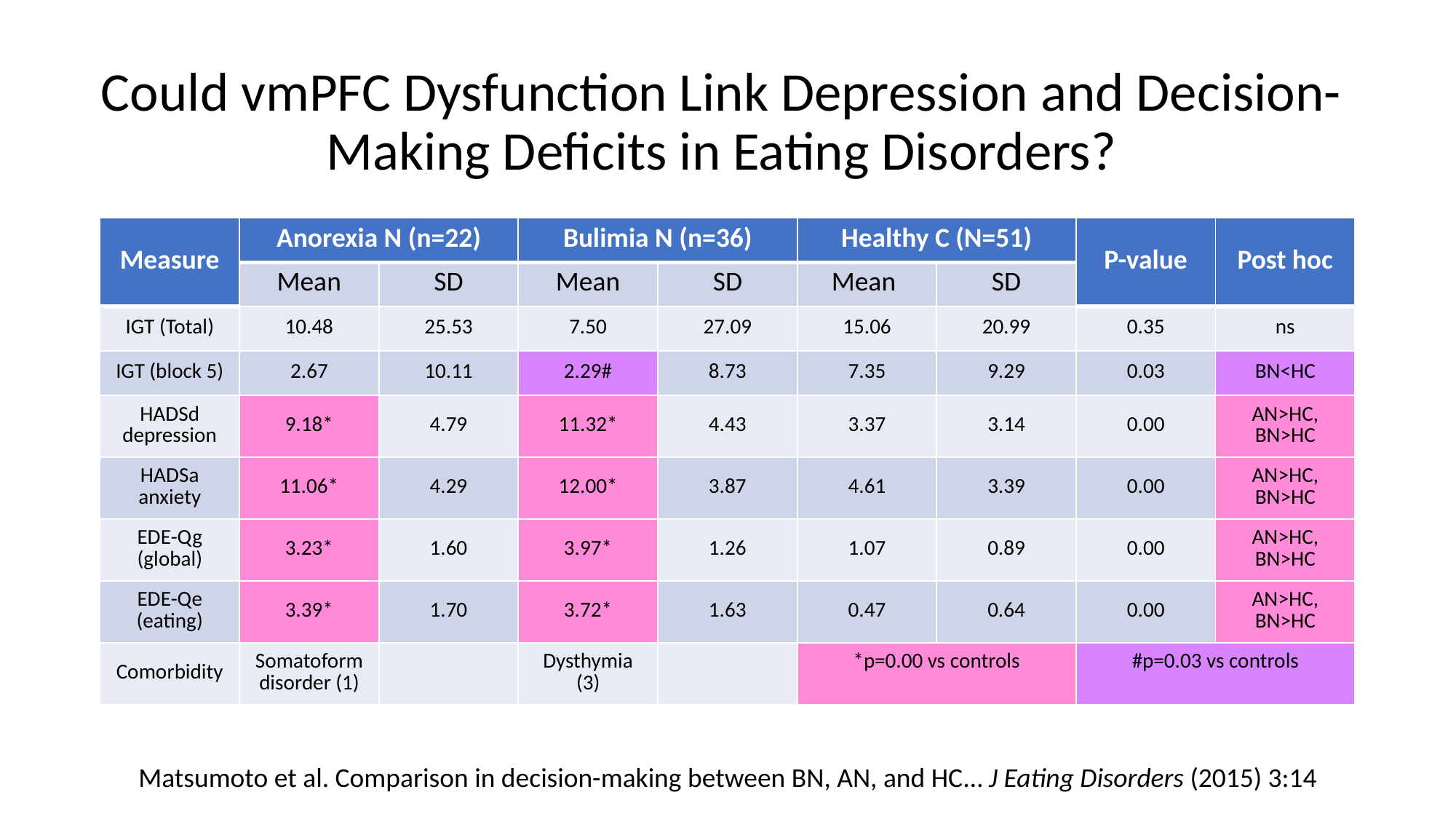

# Could vmPFC Dysfunction Link Depression and Decision-Making Deficits in Eating Disorders?
| Measure | Anorexia N (n=22) |  | Bulimia N (n=36) |  | Healthy C (N=51) |  | P-value | Post hoc |
| --- | --- | --- | --- | --- | --- | --- | --- | --- |
|  | Mean | SD | Mean | SD | Mean | SD |  |  |
| IGT (Total) | 10.48 | 25.53 | 7.50 | 27.09 | 15.06 | 20.99 | 0.35 | ns |
| IGT (block 5) | 2.67 | 10.11 | 2.29# | 8.73 | 7.35 | 9.29 | 0.03 | BN<HC |
| HADSd depression | 9.18\* | 4.79 | 11.32\* | 4.43 | 3.37 | 3.14 | 0.00 | AN>HC, BN>HC |
| HADSa anxiety | 11.06\* | 4.29 | 12.00\* | 3.87 | 4.61 | 3.39 | 0.00 | AN>HC, BN>HC |
| EDE-Qg (global) | 3.23\* | 1.60 | 3.97\* | 1.26 | 1.07 | 0.89 | 0.00 | AN>HC, BN>HC |
| EDE-Qe (eating) | 3.39\* | 1.70 | 3.72\* | 1.63 | 0.47 | 0.64 | 0.00 | AN>HC, BN>HC |
| Comorbidity | Somatoform disorder (1) |  | Dysthymia (3) |  | \*p=0.00 vs controls |  | #p=0.03 vs controls |  |
Matsumoto et al. Comparison in decision-making between BN, AN, and HC… J Eating Disorders (2015) 3:14